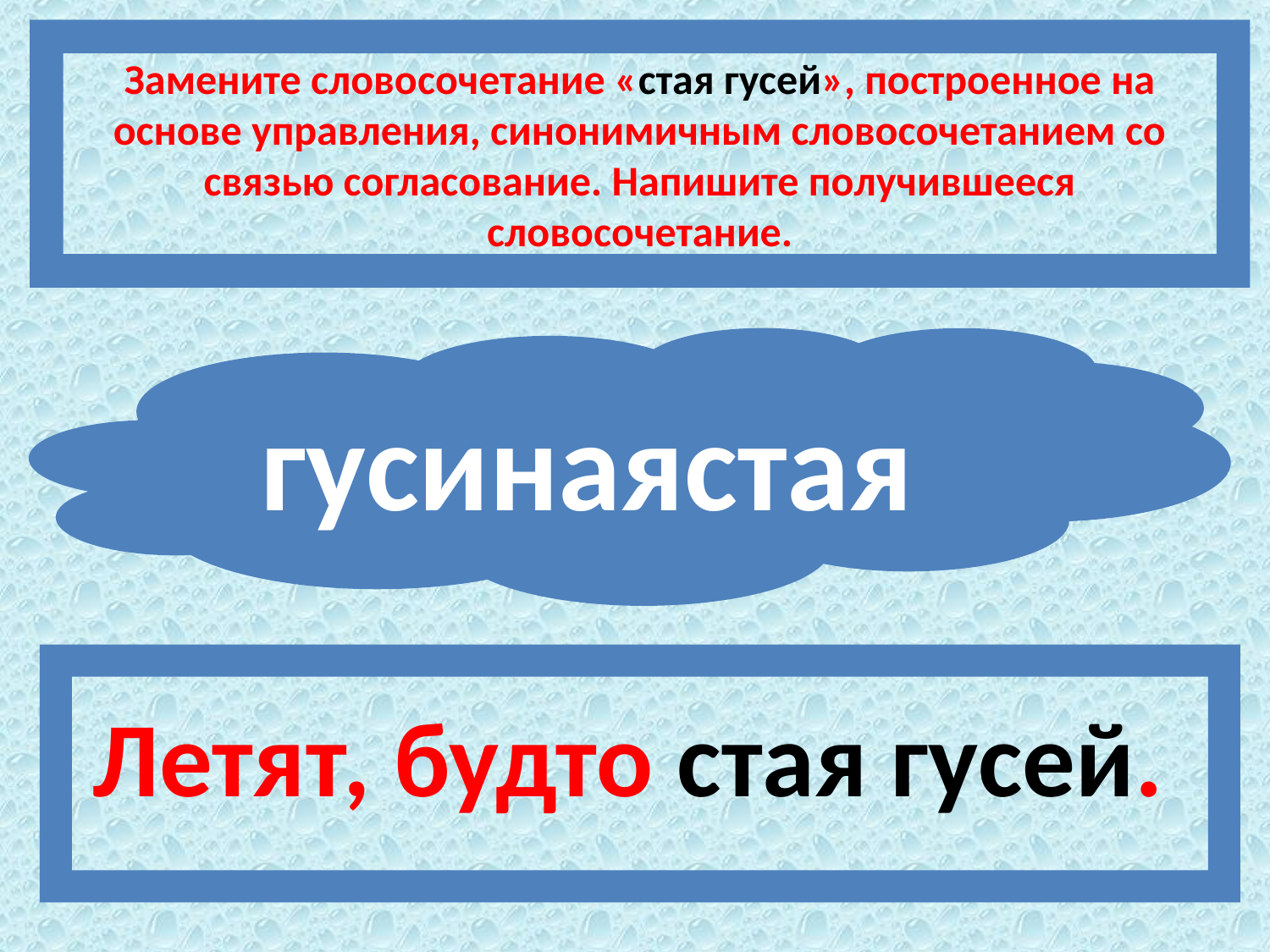

Замените словосочетание «стая гусей», построенное на основе управления, синонимичным словосочетанием со связью согласование. Напишите получившееся словосочетание.

гусинаястая
Летят, будто стая гусей.